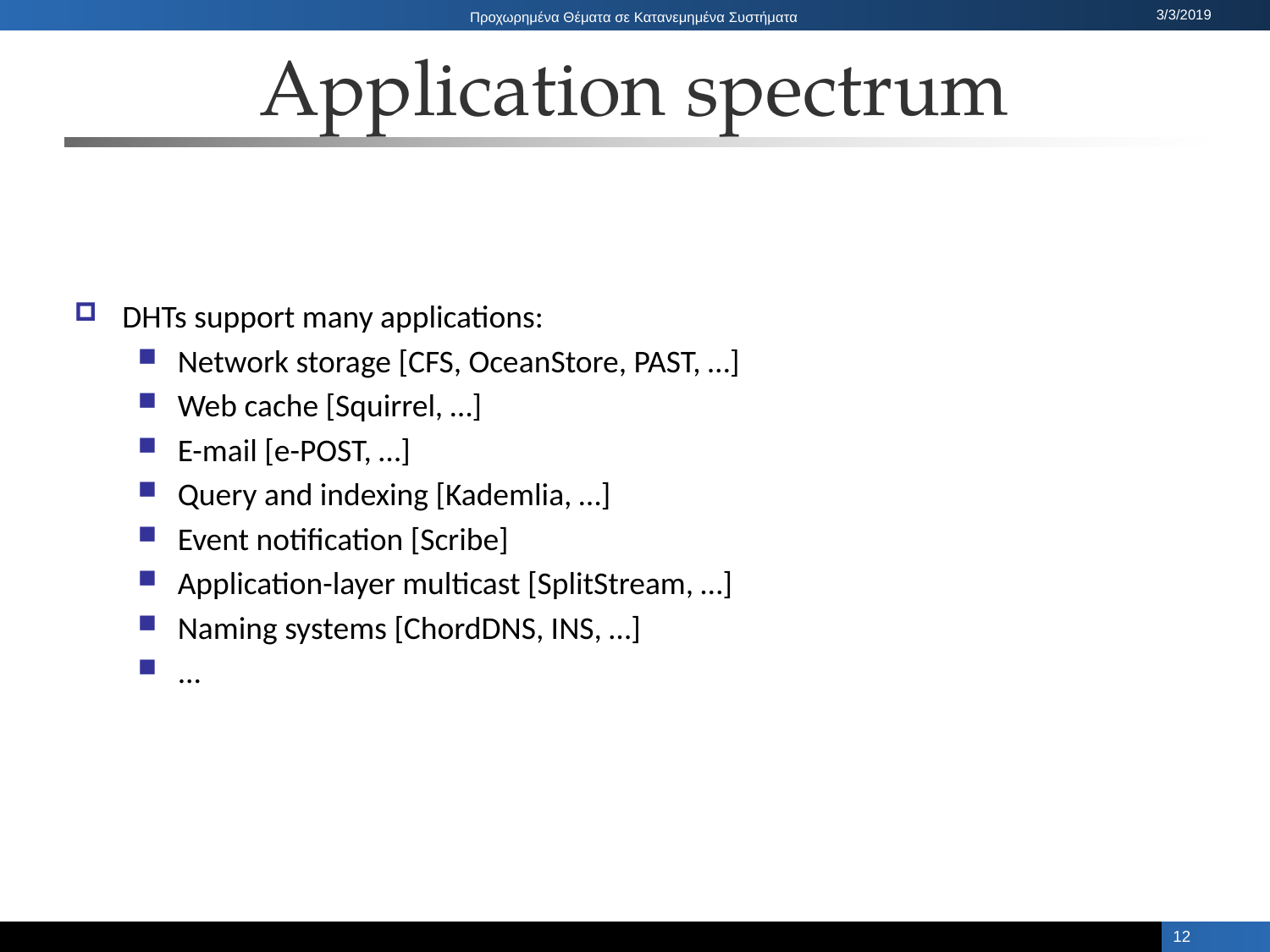

# Application spectrum
DHTs support many applications:
Network storage [CFS, OceanStore, PAST, …]
Web cache [Squirrel, …]
E-mail [e-POST, …]
Query and indexing [Kademlia, …]
Event notification [Scribe]
Application-layer multicast [SplitStream, …]
Naming systems [ChordDNS, INS, …]
...